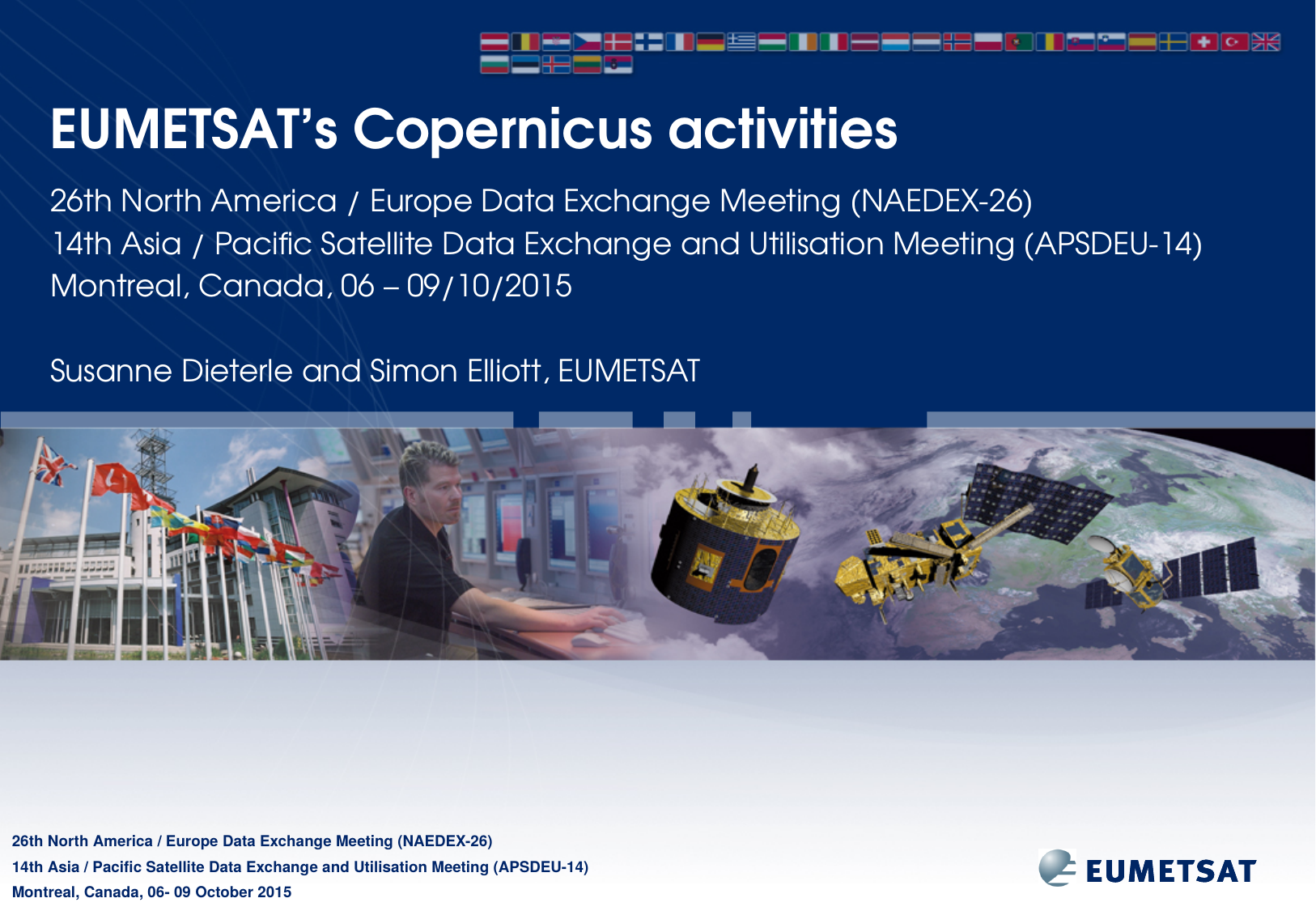

# EUMETSAT’s Copernicus activities
26th North America / Europe Data Exchange Meeting (NAEDEX-26)
14th Asia / Pacific Satellite Data Exchange and Utilisation Meeting (APSDEU-14)
Montreal, Canada, 06 – 09/10/2015

Susanne Dieterle and Simon Elliott, EUMETSAT